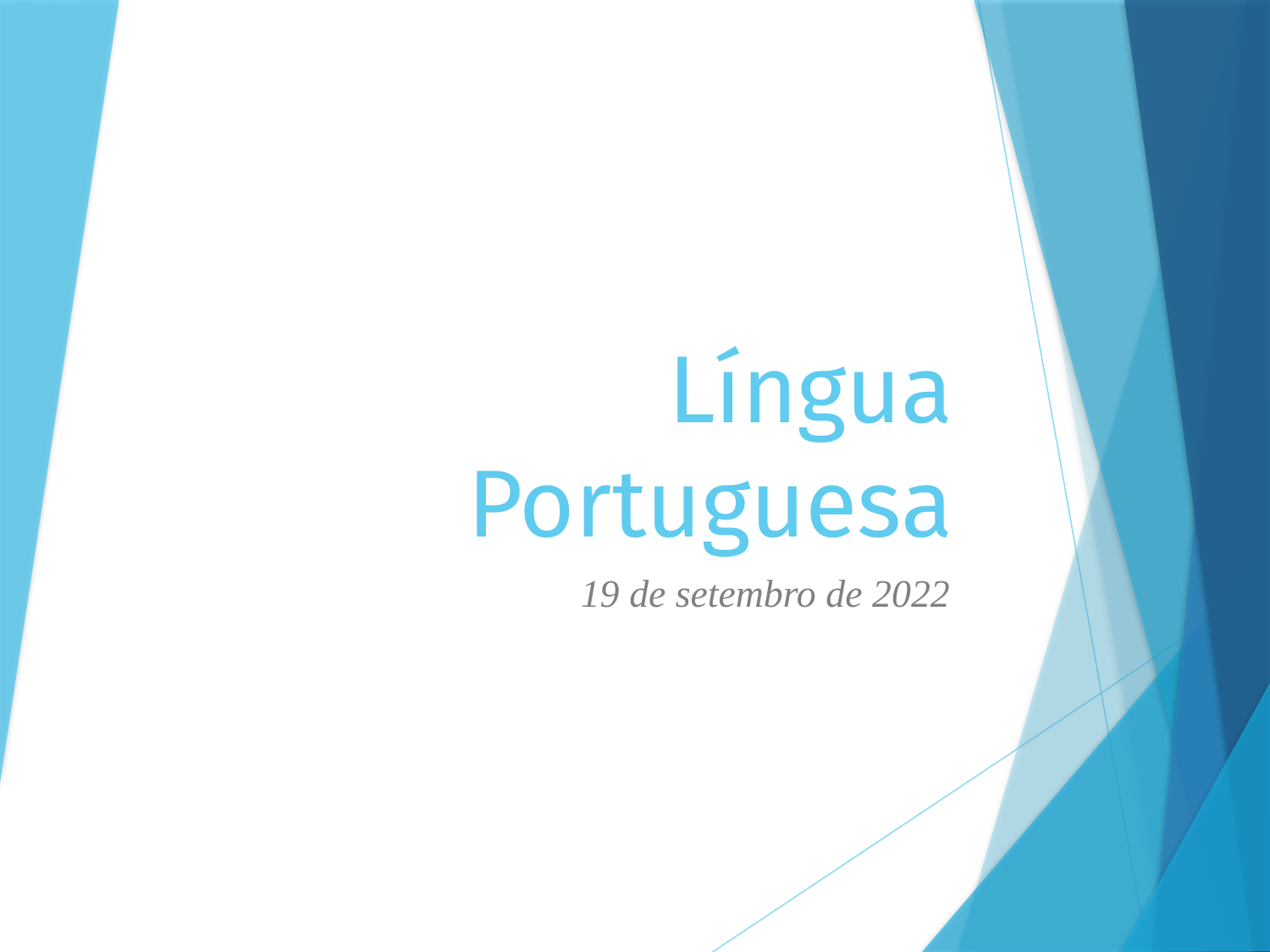

# Língua Portuguesa
19 de setembro de 2022